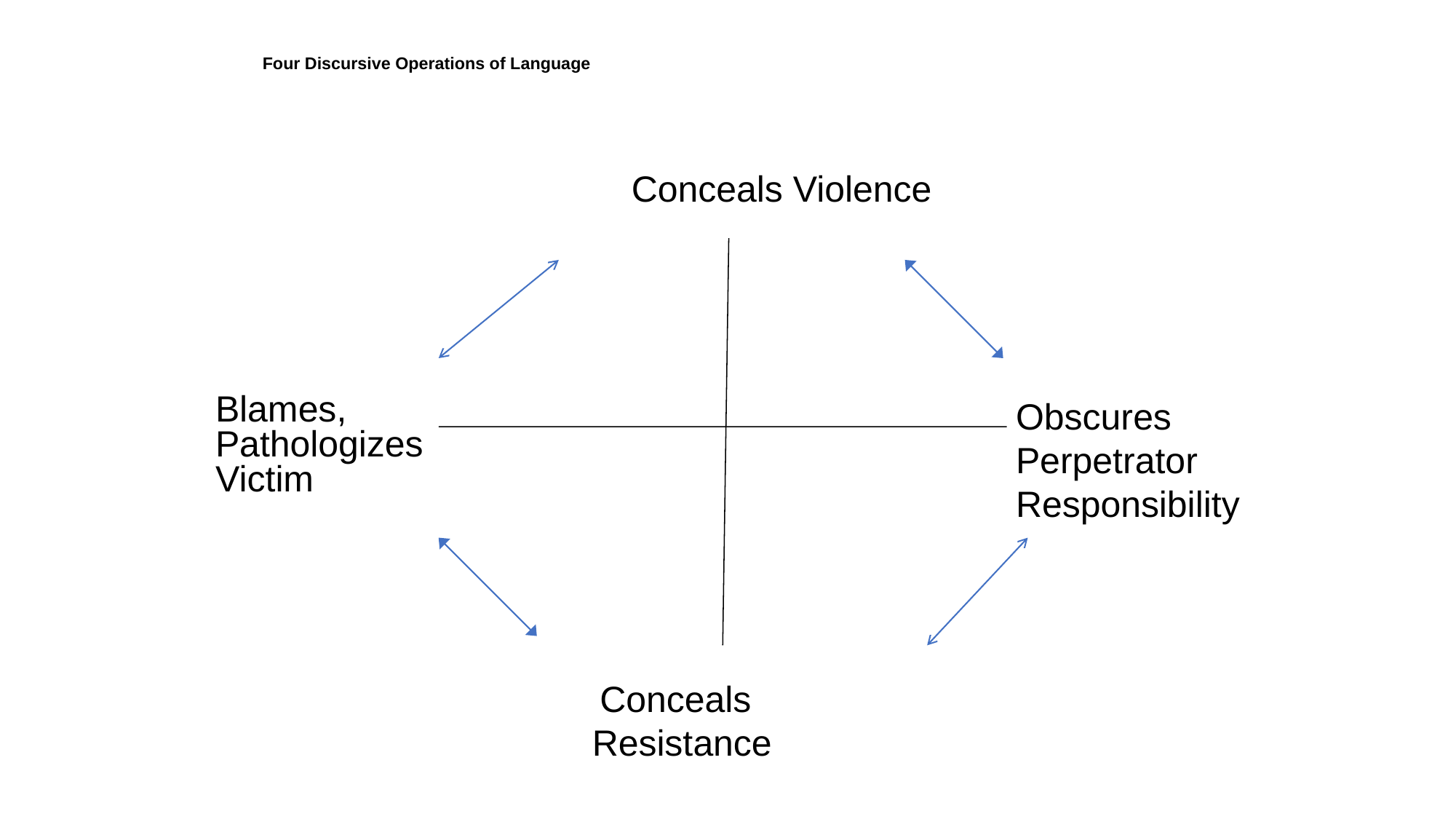

# Four Discursive Operations of Language To Benefit Perpetrators & the Status Quo
        Conceals Violence

Blames, Pathologizes Victim
Obscures Perpetrator Responsibility

 Conceals   Resistance